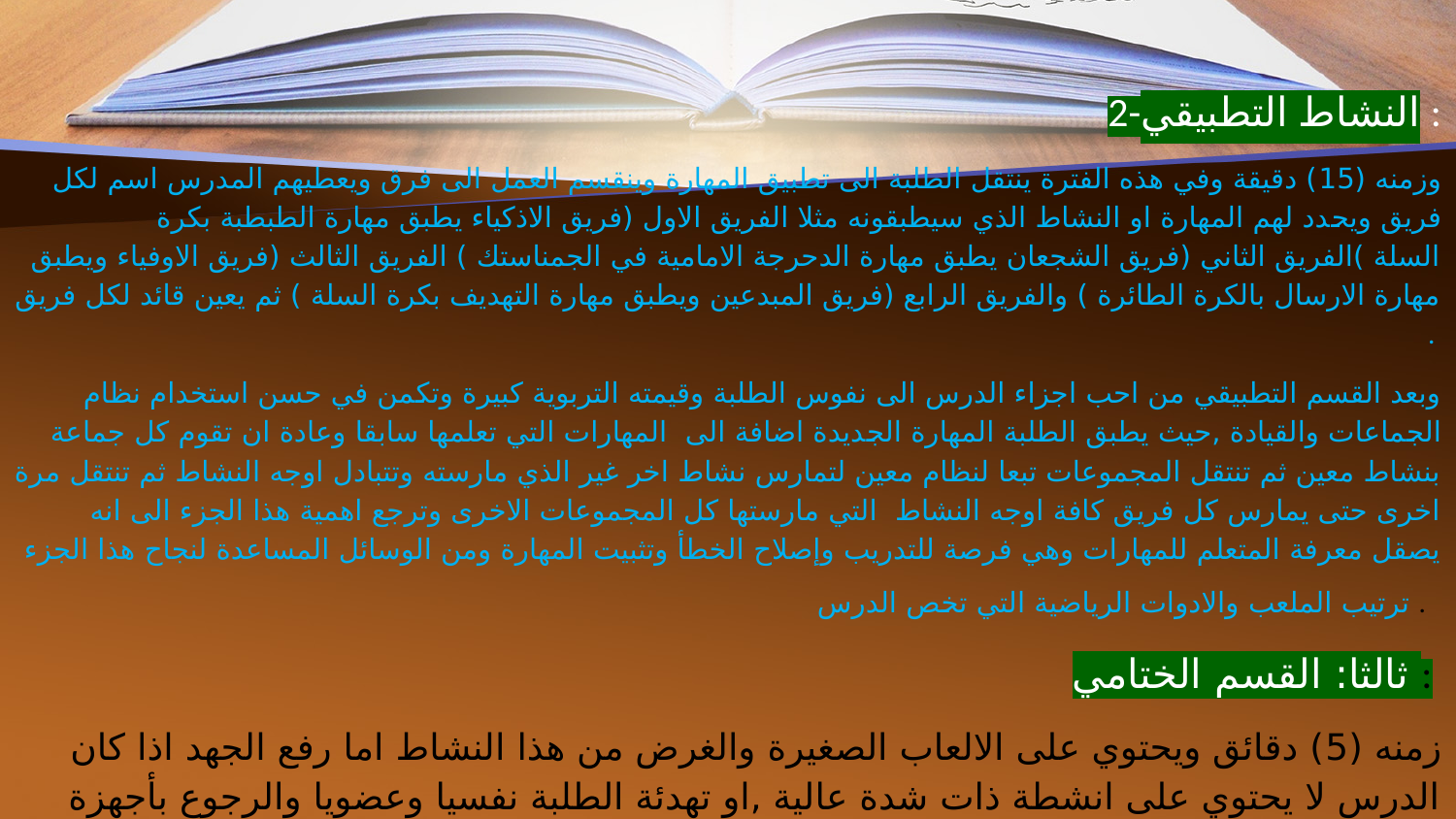

2-النشاط التطبيقي :
وزمنه (15) دقيقة وفي هذه الفترة ينتقل الطلبة الى تطبيق المهارة وينقسم العمل الى فرق ويعطيهم المدرس اسم لكل فريق ويحدد لهم المهارة او النشاط الذي سيطبقونه مثلا الفريق الاول (فريق الاذكياء يطبق مهارة الطبطبة بكرة السلة )الفريق الثاني (فريق الشجعان يطبق مهارة الدحرجة الامامية في الجمناستك ) الفريق الثالث (فريق الاوفياء ويطبق مهارة الارسال بالكرة الطائرة ) والفريق الرابع (فريق المبدعين ويطبق مهارة التهديف بكرة السلة ) ثم يعين قائد لكل فريق .
وبعد القسم التطبيقي من احب اجزاء الدرس الى نفوس الطلبة وقيمته التربوية كبيرة وتكمن في حسن استخدام نظام الجماعات والقيادة ,حيث يطبق الطلبة المهارة الجديدة اضافة الى  المهارات التي تعلمها سابقا وعادة ان تقوم كل جماعة بنشاط معين ثم تنتقل المجموعات تبعا لنظام معين لتمارس نشاط اخر غير الذي مارسته وتتبادل اوجه النشاط ثم تنتقل مرة اخرى حتى يمارس كل فريق كافة اوجه النشاط  التي مارستها كل المجموعات الاخرى وترجع اهمية هذا الجزء الى انه يصقل معرفة المتعلم للمهارات وهي فرصة للتدريب وإصلاح الخطأ وتثبيت المهارة ومن الوسائل المساعدة لنجاح هذا الجزء ترتيب الملعب والادوات الرياضية التي تخص الدرس .
ثالثا: القسم الختامي :
زمنه (5) دقائق ويحتوي على الالعاب الصغيرة والغرض من هذا النشاط اما رفع الجهد اذا كان الدرس لا يحتوي على انشطة ذات شدة عالية ,او تهدئة الطلبة نفسيا وعضويا والرجوع بأجهزة الجسم  الى حالتها الطبيعية وتكون العاب هذا الجزء قصيرة وبطيئة التوقيت هادئة حتى تهدء سرعة التنفس والدورة الدموية وتهيئة المتعلمين للرجوع الى حجرة الدارسة ويكون العودة على هيئة قاطرات وترك ساحة اللعب بهدوء